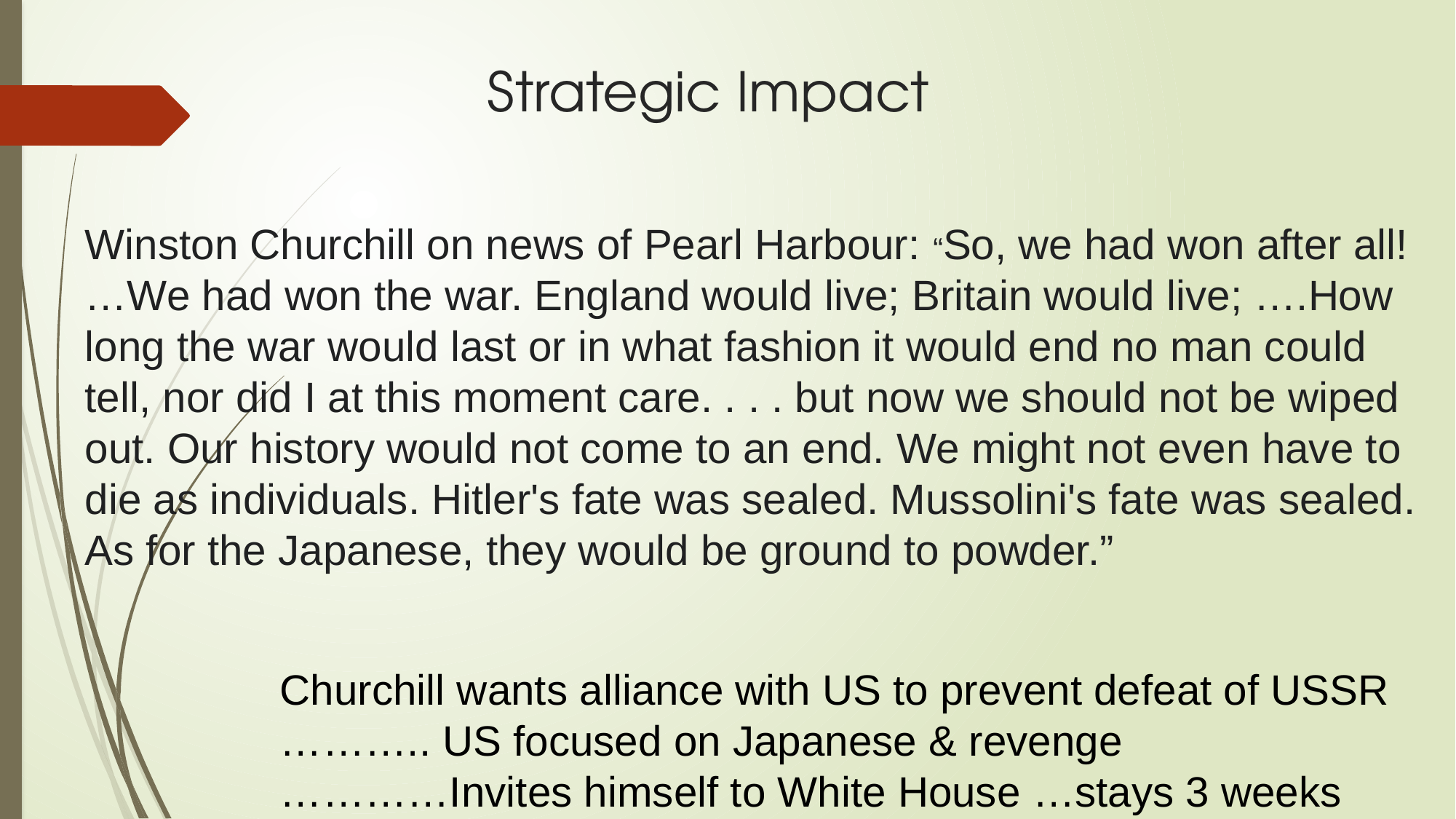

# Strategic Impact
Winston Churchill on news of Pearl Harbour: “So, we had won after all! …We had won the war. England would live; Britain would live; ….How long the war would last or in what fashion it would end no man could tell, nor did I at this moment care. . . . but now we should not be wiped out. Our history would not come to an end. We might not even have to die as individuals. Hitler's fate was sealed. Mussolini's fate was sealed. As for the Japanese, they would be ground to powder.”
Churchill wants alliance with US to prevent defeat of USSR
……….. US focused on Japanese & revenge
…………Invites himself to White House …stays 3 weeks